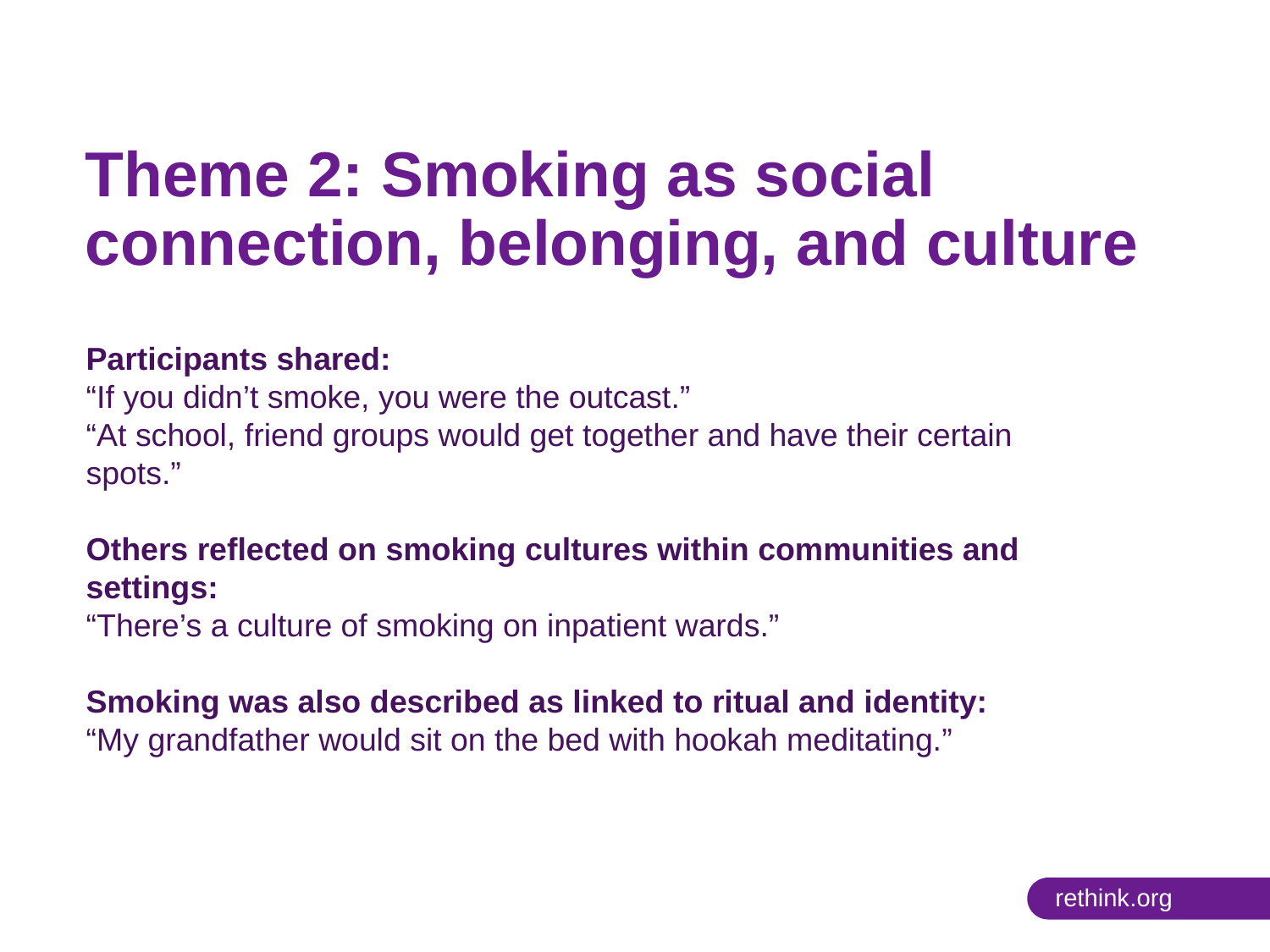

# Theme 2: Smoking as social connection, belonging, and culture

Participants shared:
“If you didn’t smoke, you were the outcast.”
“At school, friend groups would get together and have their certain spots.”

Others reflected on smoking cultures within communities and settings:
“There’s a culture of smoking on inpatient wards.”

Smoking was also described as linked to ritual and identity:
“My grandfather would sit on the bed with hookah meditating.”